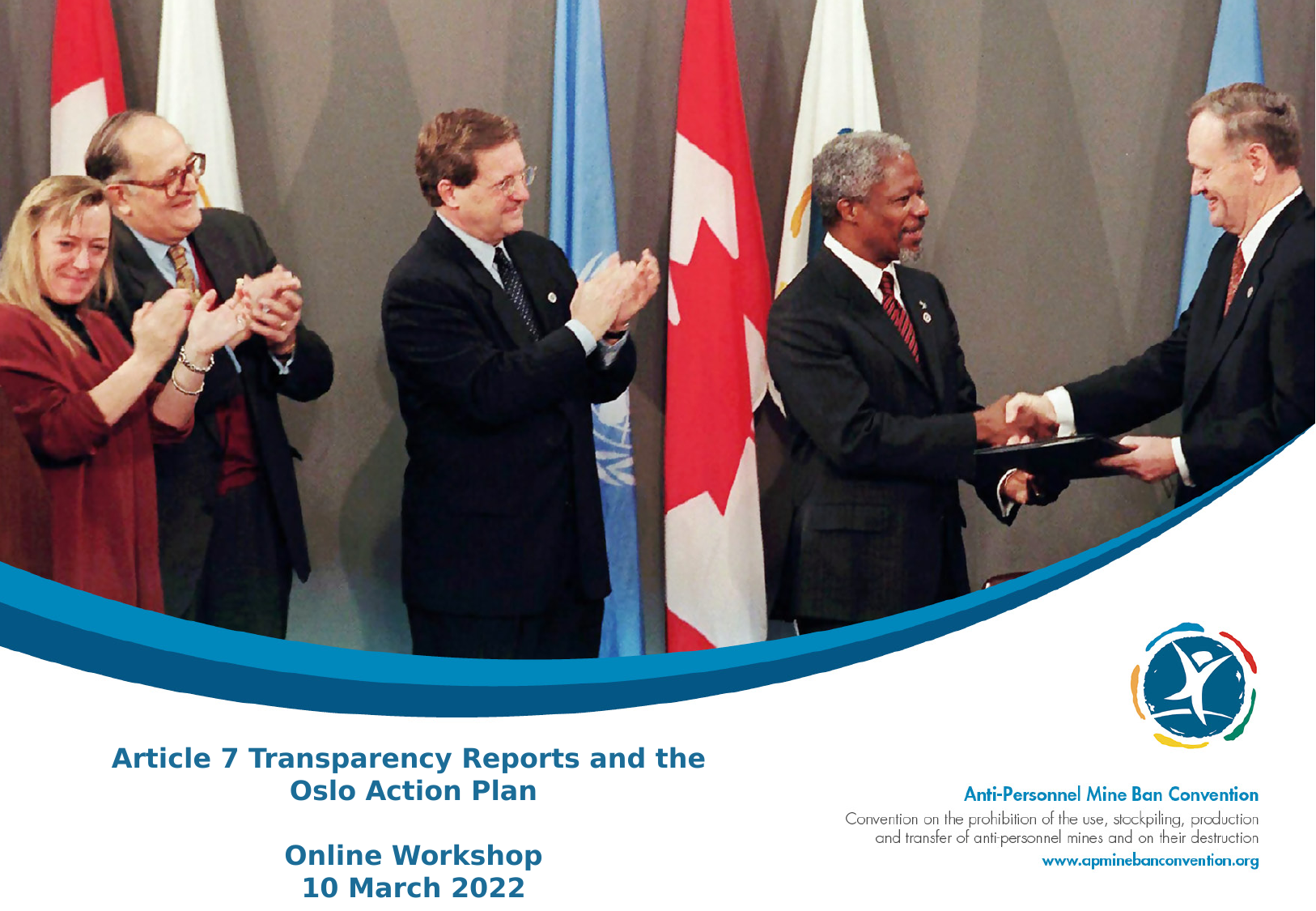

Article 7 Transparency Reports and the
Oslo Action Plan

Online Workshop
10 March 2022